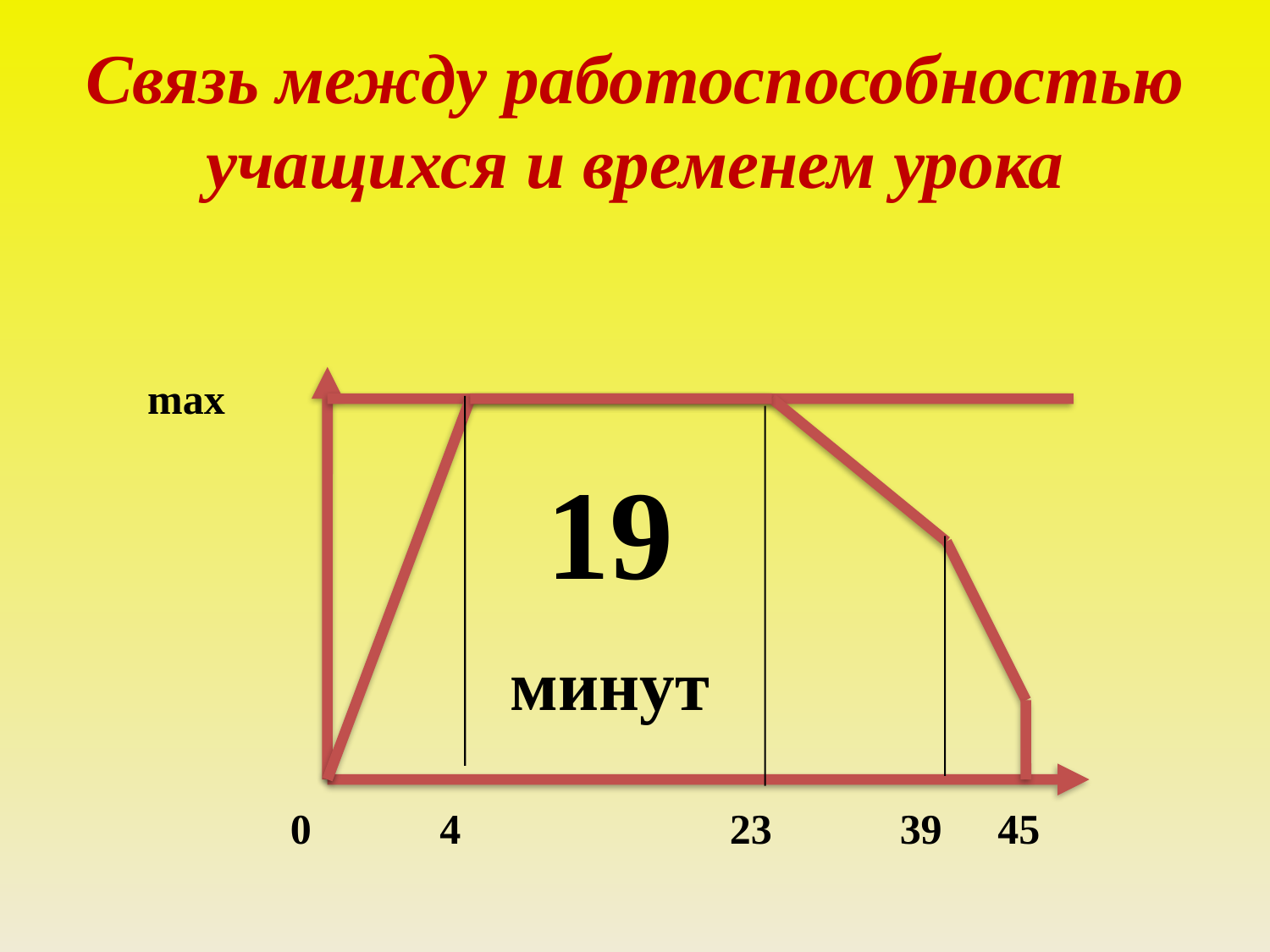

# Связь между работоспособностью учащихся и временем урока
max

19
минут

     0
    4
    23
    39
45